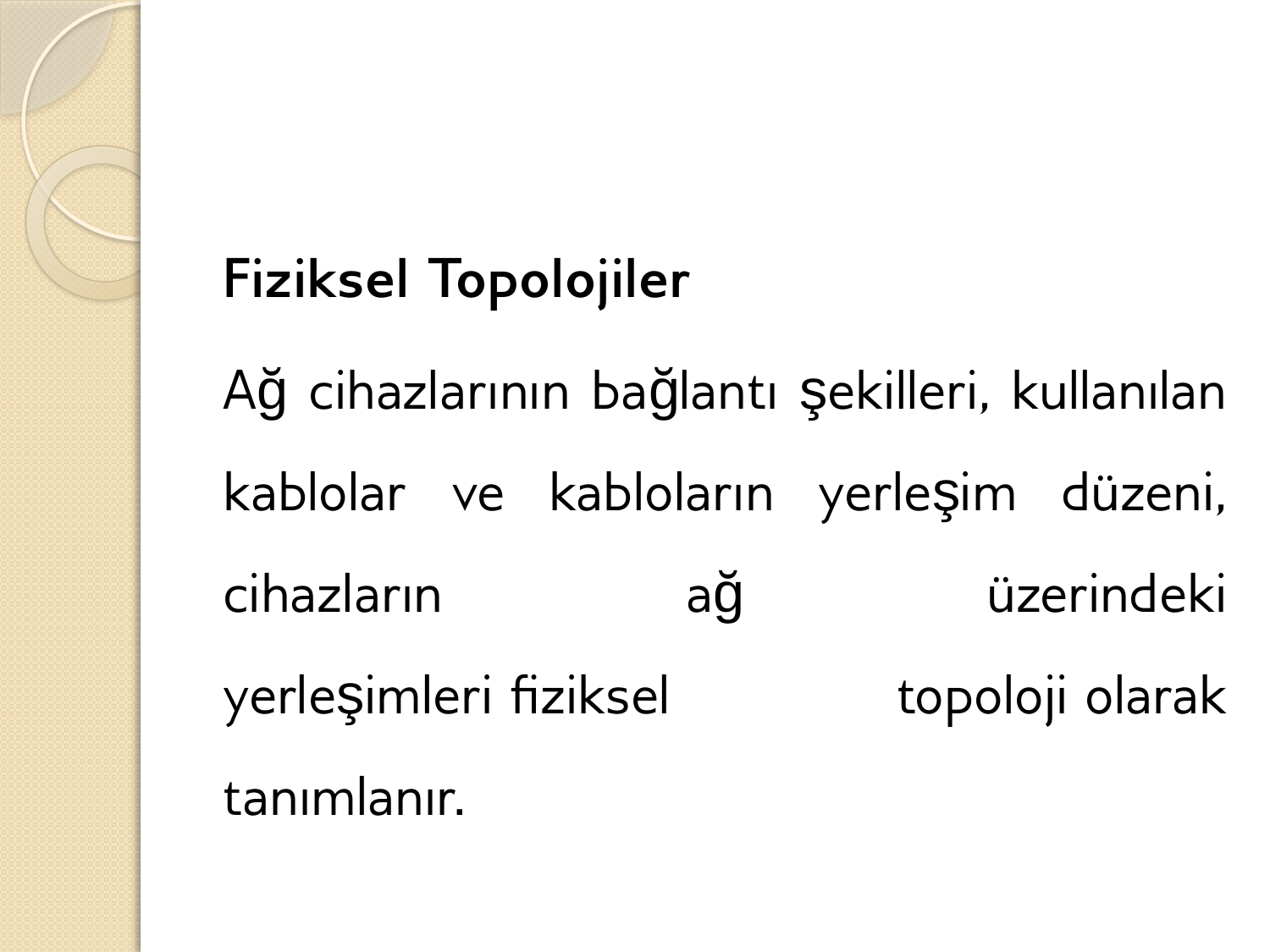

#
Fiziksel Topolojiler
Ağ cihazlarının bağlantı şekilleri, kullanılan kablolar ve kabloların yerleşim düzeni, cihazların ağ üzerindeki yerleşimleri fiziksel topoloji olarak tanımlanır.